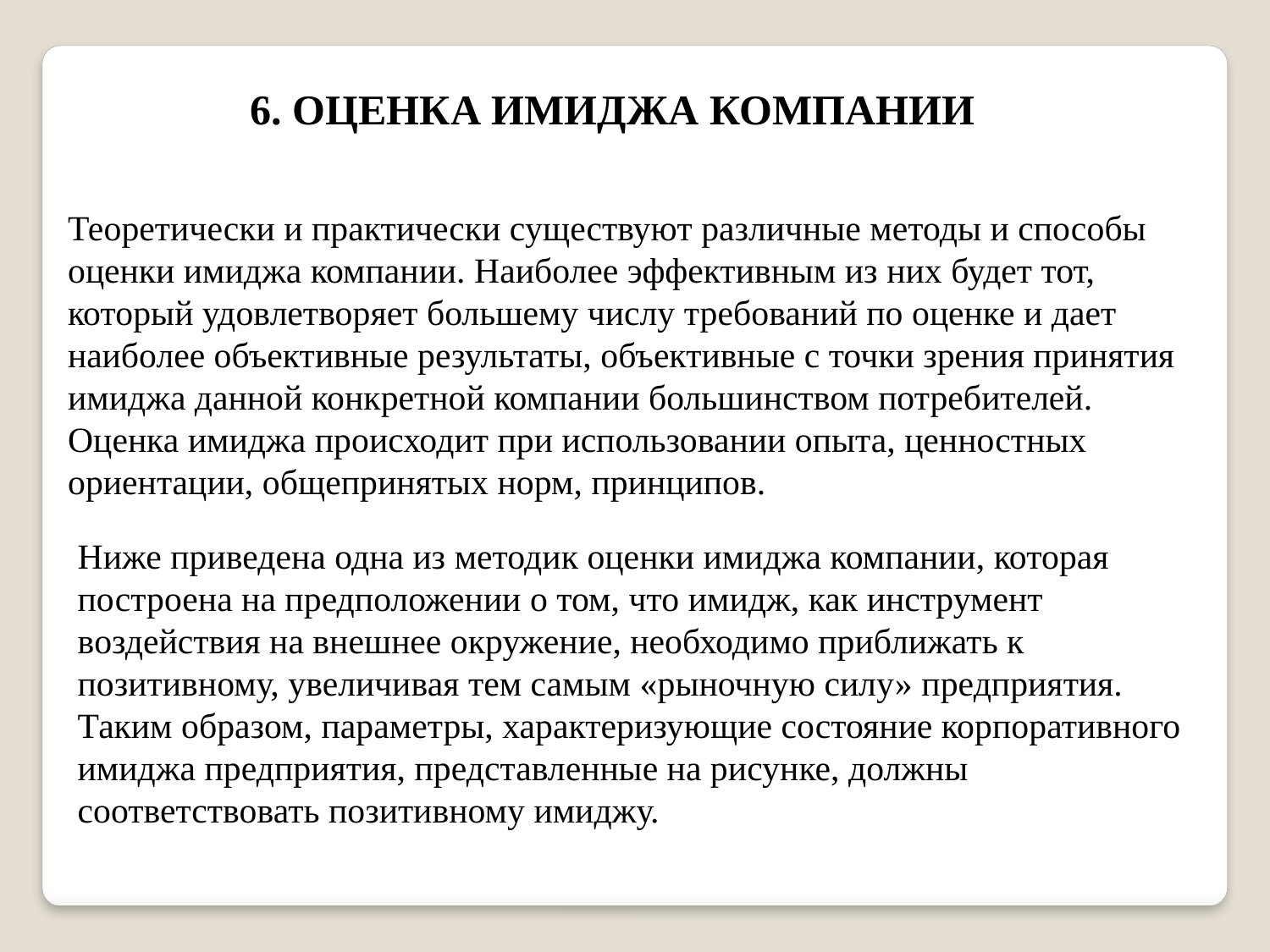

6. Оценка имиджа компании
Теоретически и практически существуют различные методы и способы оценки имиджа компании. Наиболее эффективным из них будет тот, который удовлетворяет большему числу требований по оценке и дает наиболее объективные результаты, объективные с точки зрения принятия имиджа данной конкретной компании большинством потребителей.
Оценка имиджа происходит при использовании опыта, ценностных ориентации, общепринятых норм, принципов.
Ниже приведена одна из методик оценки имиджа компании, которая построена на предположении о том, что имидж, как инструмент воздействия на внешнее окружение, необходимо приближать к позитивному, увеличивая тем самым «рыночную силу» предприятия. Таким образом, параметры, характеризующие состояние корпоративного имиджа предприятия, представленные на рисунке, должны соответствовать позитивному имиджу.